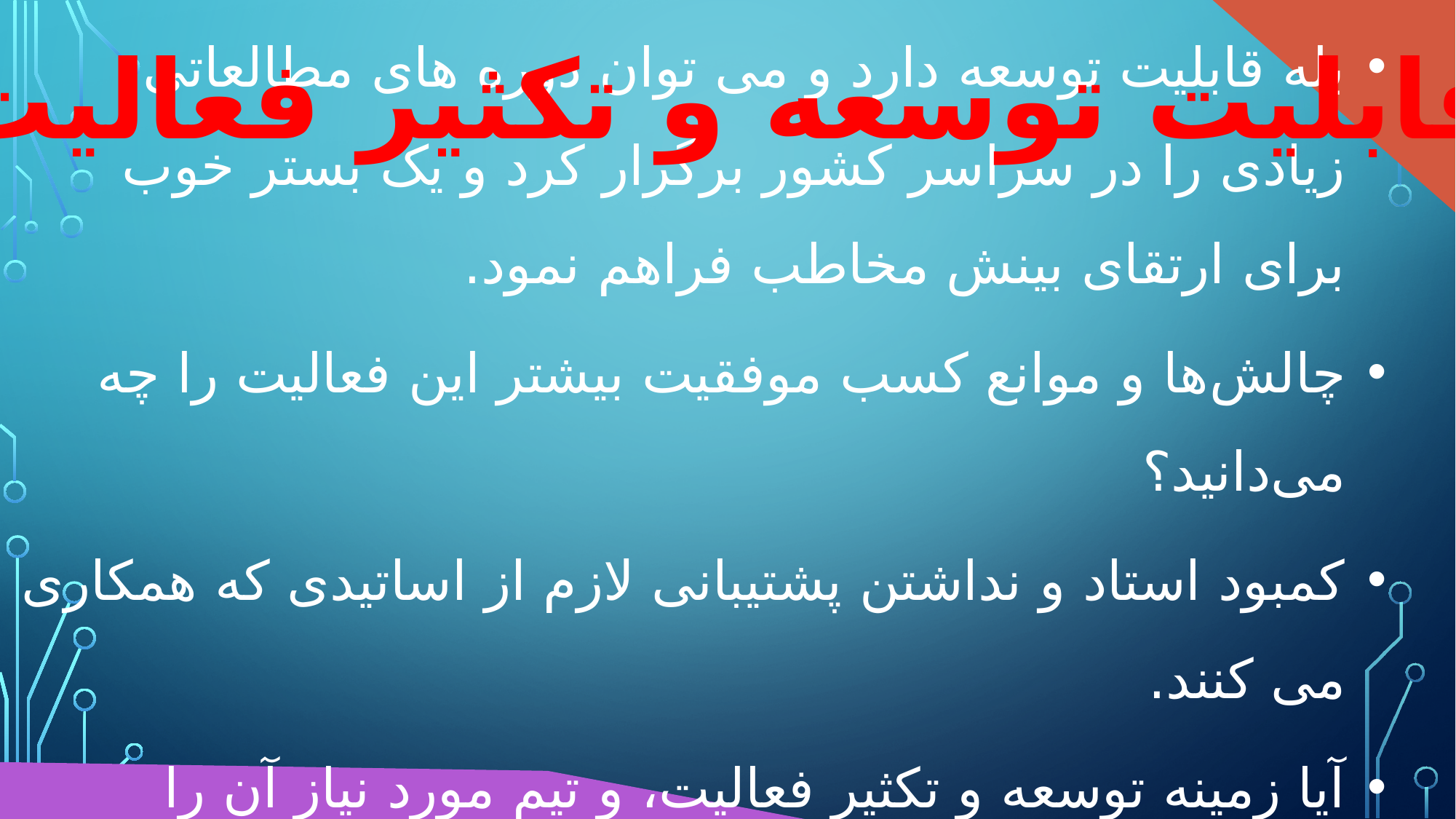

بازخورد تبلیغی این فعالیت، نشان از امکان توسعه و تکثیر آن دارد یا نه ؟
بله قابلیت توسعه دارد و می توان دوره های مطالعاتی زیادی را در سراسر کشور برگزار کرد و یک بستر خوب برای ارتقای بینش مخاطب فراهم نمود.
چالش‌ها و موانع کسب موفقیت بیشتر این فعالیت را چه می‌دانید؟
کمبود استاد و نداشتن پشتیبانی لازم از اساتیدی که همکاری می کنند.
آیا زمینه توسعه و تکثیر فعالیت، و تیم مورد نیاز آن را دارید؟
بله
جهت تقویت و ارتقاء فعالیت، یا تکثیر این فعالیت، چه تغییرات و افزونه‌ها و امکاناتی را در فعالیت پیشنهاد می‌دهید؟
رایزنی و همکاری با بسیج دانشجویی کشور و همچنین نهاد رهبری در دانشگاه می تواند بستر بزرگی برای گسترش کتار فراهم کند.
در بعد تامین نیروی انسانی نیز برگزاری دوره های توانمند سازی برای اساتید می تواند به تداوم کار کمک کند.

قابلیت توسعه و تکثیر فعالیت